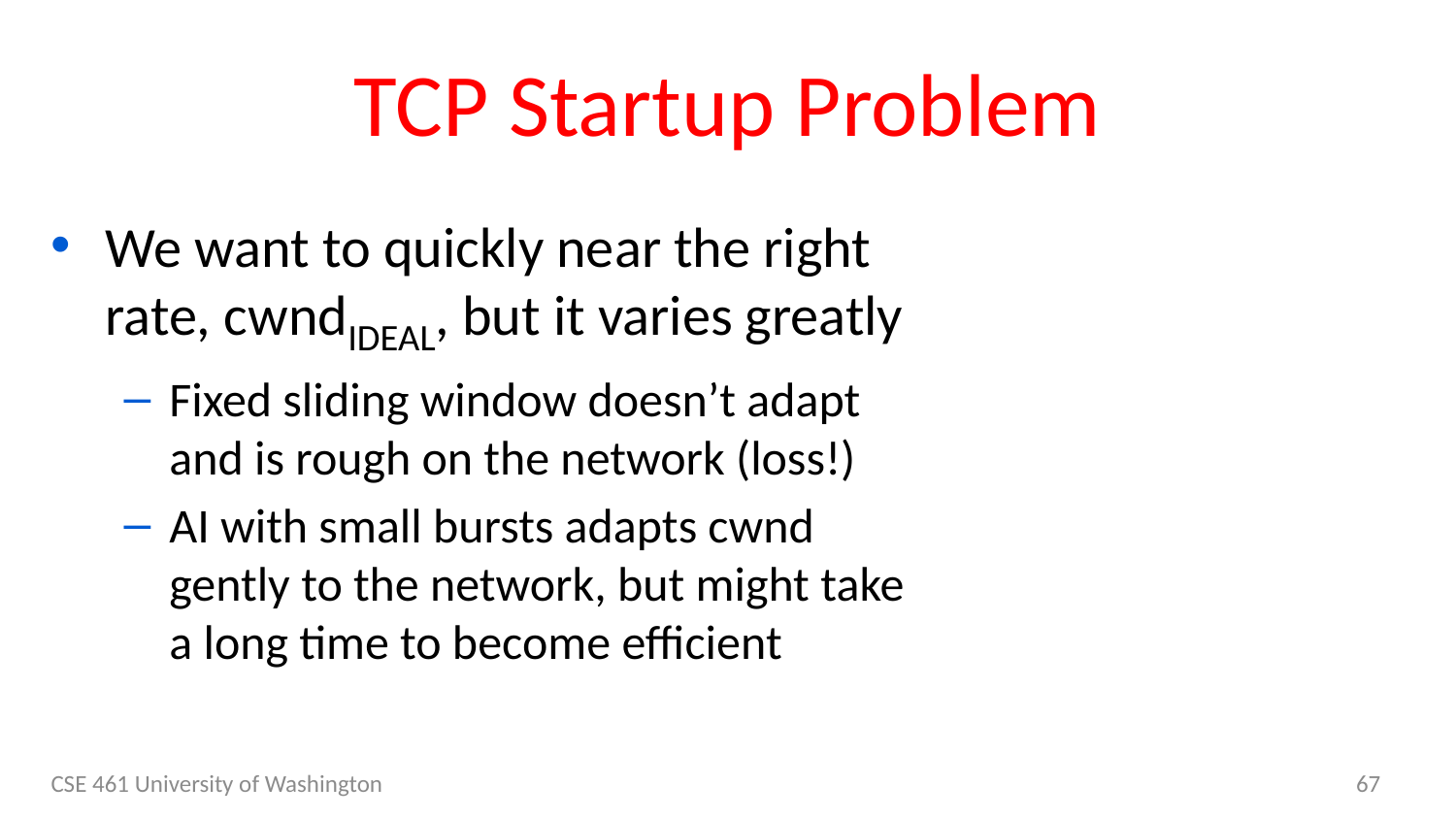

# TCP Startup Problem
We want to quickly near the right rate, cwndIDEAL, but it varies greatly
Fixed sliding window doesn’t adapt and is rough on the network (loss!)
AI with small bursts adapts cwnd gently to the network, but might take a long time to become efficient

CSE 461 University of Washington
67